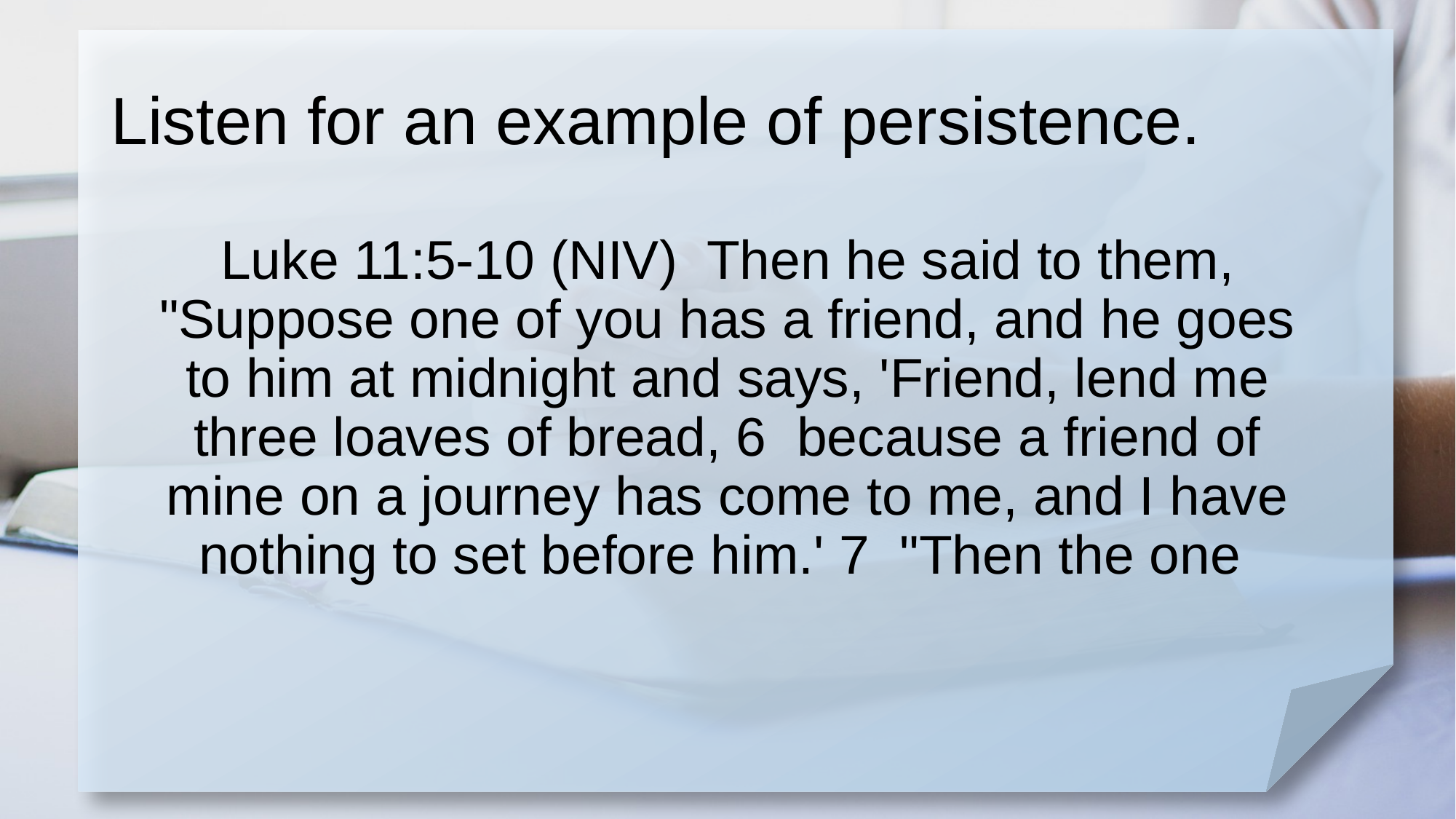

# Listen for an example of persistence.
Luke 11:5-10 (NIV)  Then he said to them, "Suppose one of you has a friend, and he goes to him at midnight and says, 'Friend, lend me three loaves of bread, 6  because a friend of mine on a journey has come to me, and I have nothing to set before him.' 7  "Then the one